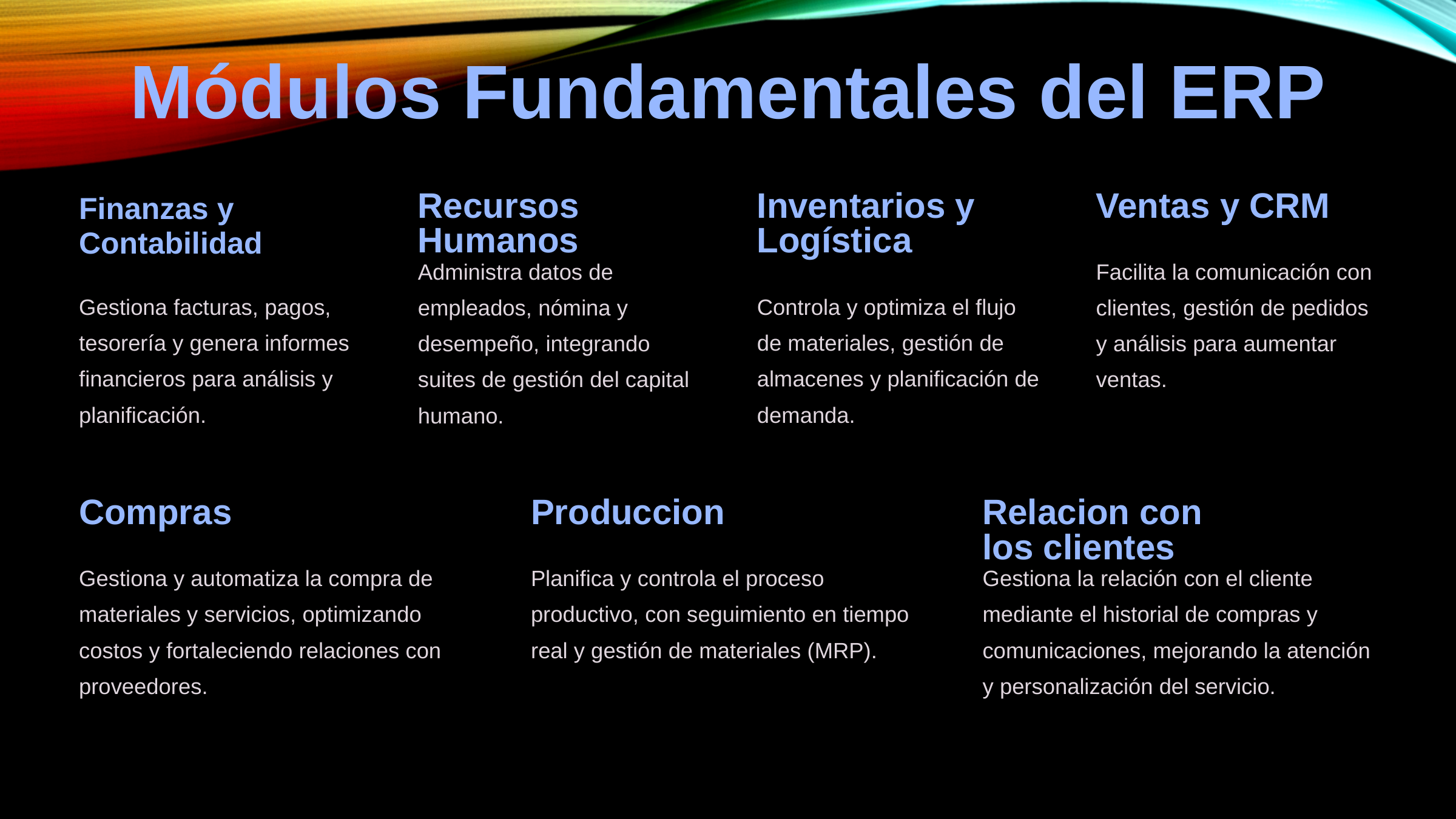

Módulos Fundamentales del ERP
Finanzas y Contabilidad
Recursos
Humanos
Inventarios y Logística
Ventas y CRM
Administra datos de empleados, nómina y desempeño, integrando suites de gestión del capital humano.
Facilita la comunicación con clientes, gestión de pedidos y análisis para aumentar ventas.
Gestiona facturas, pagos, tesorería y genera informes financieros para análisis y planificación.
Controla y optimiza el flujo de materiales, gestión de almacenes y planificación de demanda.
Compras
Produccion
Relacion con
los clientes
Gestiona y automatiza la compra de materiales y servicios, optimizando costos y fortaleciendo relaciones con proveedores.
Planifica y controla el proceso productivo, con seguimiento en tiempo real y gestión de materiales (MRP).
Gestiona la relación con el cliente mediante el historial de compras y comunicaciones, mejorando la atención y personalización del servicio.